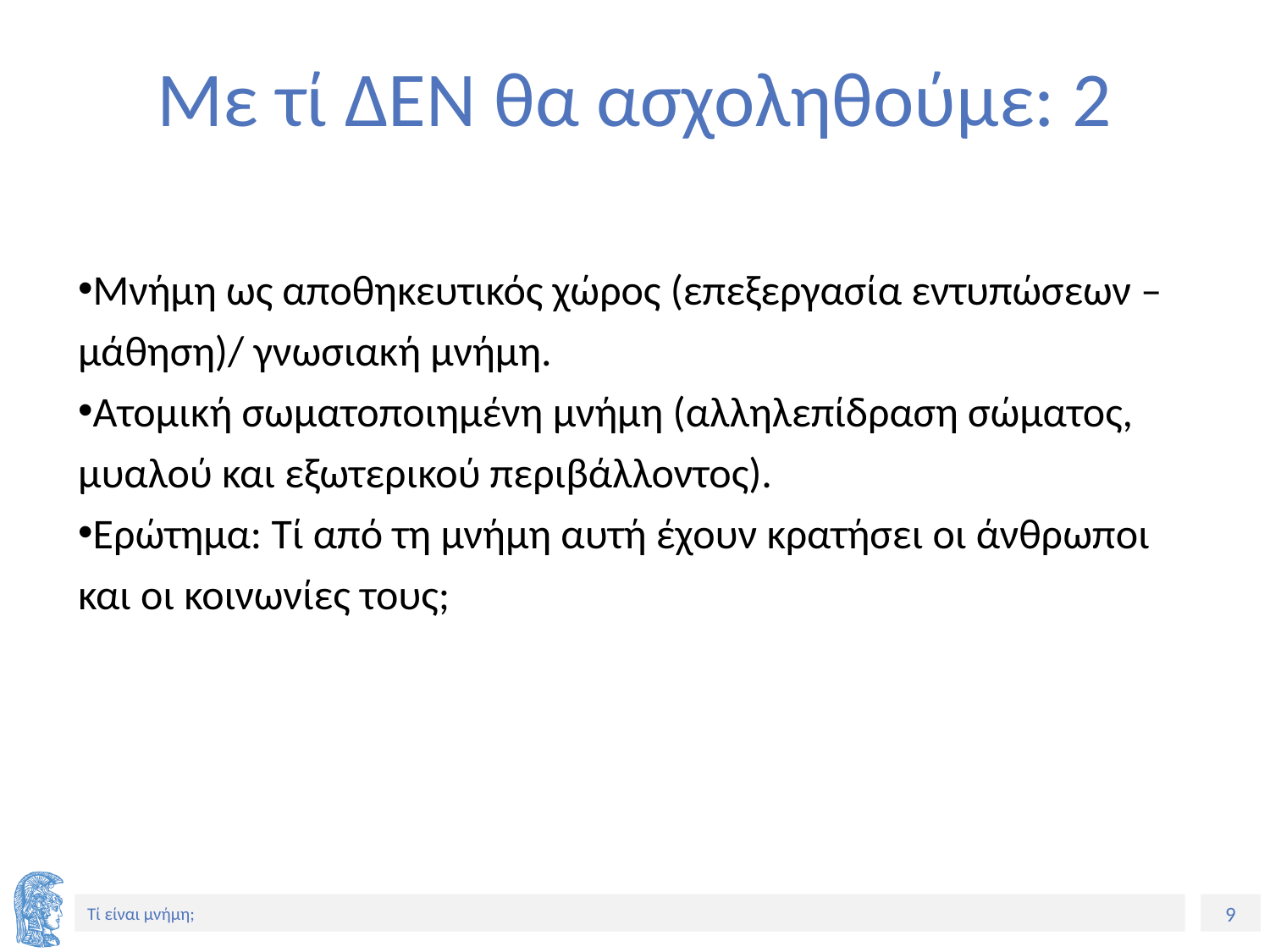

# Με τί ΔΕΝ θα ασχοληθούμε: 2
Μνήμη ως αποθηκευτικός χώρος (επεξεργασία εντυπώσεων – μάθηση)/ γνωσιακή μνήμη.
Ατομική σωματοποιημένη μνήμη (αλληλεπίδραση σώματος, μυαλού και εξωτερικού περιβάλλοντος).
Ερώτημα: Τί από τη μνήμη αυτή έχουν κρατήσει οι άνθρωποι και οι κοινωνίες τους;